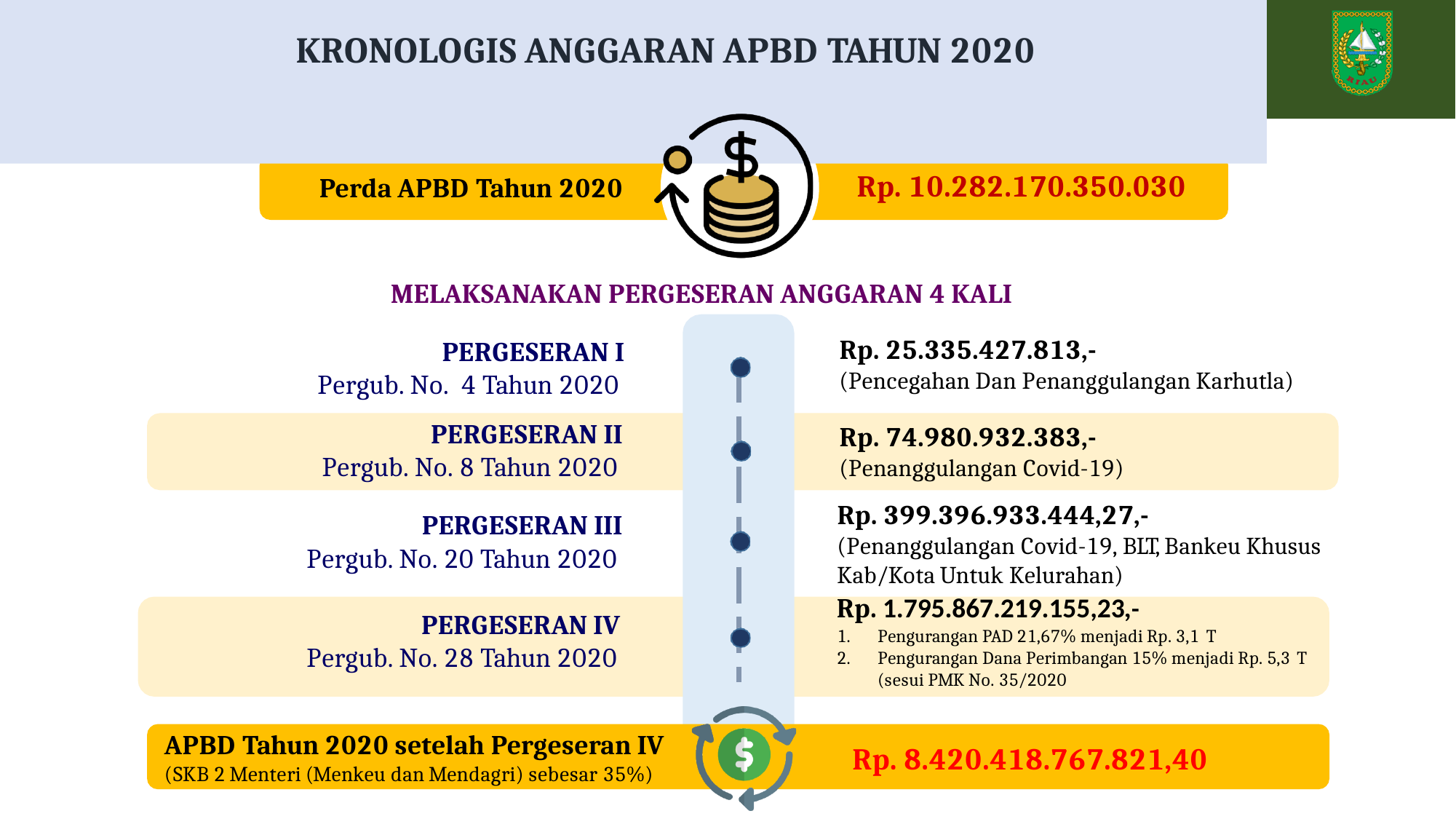

# KRONOLOGIS ANGGARAN APBD TAHUN 2020

Rp. 10.282.170.350.030
Perda APBD Tahun 2020
MELAKSANAKAN PERGESERAN ANGGARAN 4 KALI

Rp. 25.335.427.813,-
(Pencegahan Dan Penanggulangan Karhutla)
PERGESERAN I
Pergub. No.  4 Tahun 2020
PERGESERAN II
Pergub. No. 8 Tahun 2020
PERGESERAN III
Pergub. No. 20 Tahun 2020

Rp. 74.980.932.383,-
(Penanggulangan Covid-19)
Rp. 399.396.933.444,27,-
(Penanggulangan Covid-19, BLT, Bankeu Khusus
Kab/Kota Untuk Kelurahan)
Rp. 1.795.867.219.155,23,-

PERGESERAN IV
Pergub. No. 28 Tahun 2020
Pengurangan PAD 21,67% menjadi Rp. 3,1 T
Pengurangan Dana Perimbangan 15% menjadi Rp. 5,3 T
(sesui PMK No. 35/2020

APBD Tahun 2020 setelah Pergeseran IV
(SKB 2 Menteri (Menkeu dan Mendagri) sebesar 35%)
Rp. 8.420.418.767.821,40